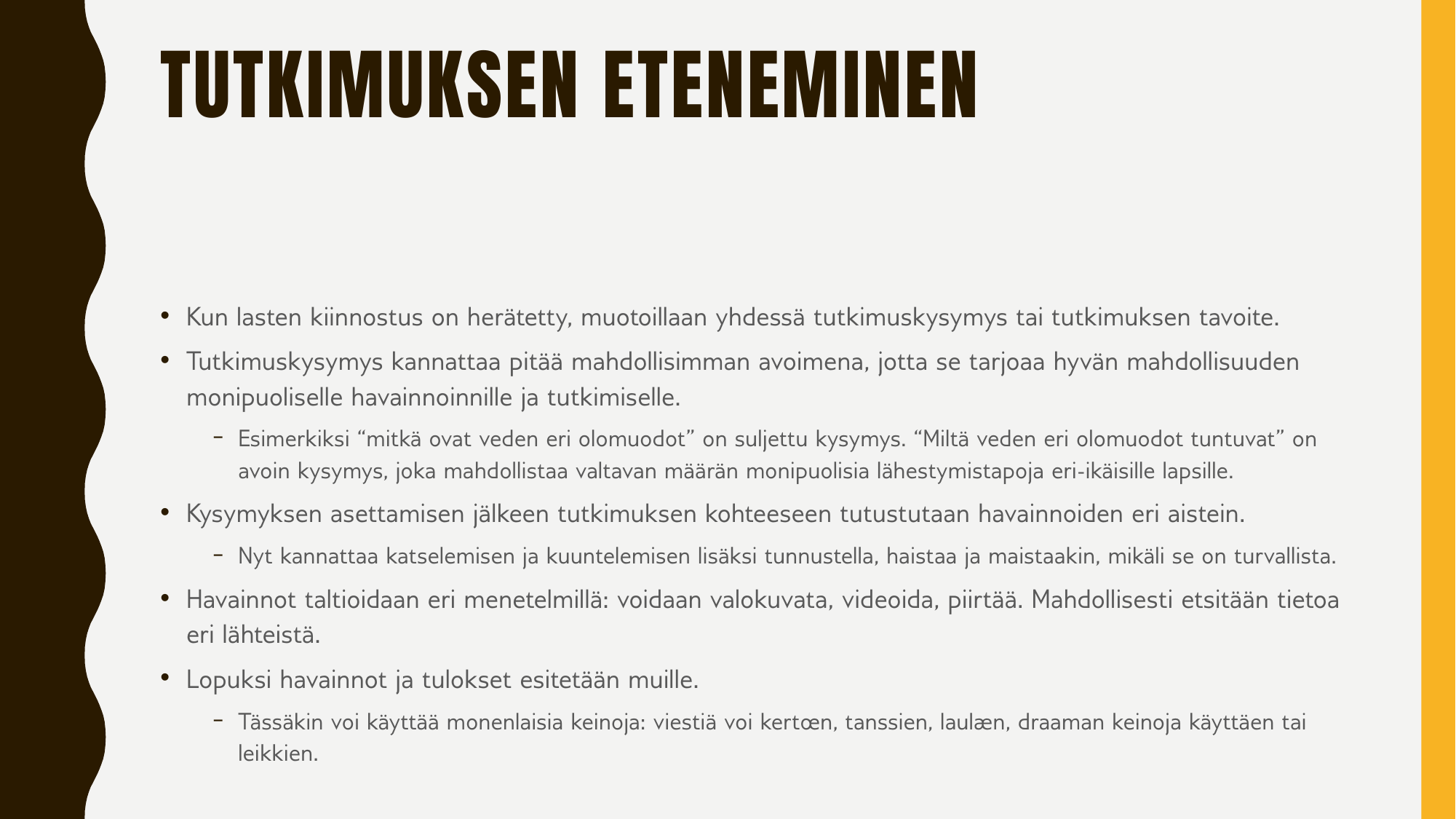

# Tutkimuksen eteneminen

Kun lasten kiinnostus on herätetty, muotoillaan yhdessä tutkimuskysymys tai tutkimuksen tavoite.
Tutkimuskysymys kannattaa pitää mahdollisimman avoimena, jotta se tarjoaa hyvän mahdollisuuden monipuoliselle havainnoinnille ja tutkimiselle.
Esimerkiksi “mitkä ovat veden eri olomuodot” on suljettu kysymys. “Miltä veden eri olomuodot tuntuvat” on avoin kysymys, joka mahdollistaa valtavan määrän monipuolisia lähestymistapoja eri-ikäisille lapsille.
Kysymyksen asettamisen jälkeen tutkimuksen kohteeseen tutustutaan havainnoiden eri aistein.
Nyt kannattaa katselemisen ja kuuntelemisen lisäksi tunnustella, haistaa ja maistaakin, mikäli se on turvallista.
Havainnot taltioidaan eri menetelmillä: voidaan valokuvata, videoida, piirtää. Mahdollisesti etsitään tietoa eri lähteistä.
Lopuksi havainnot ja tulokset esitetään muille.
Tässäkin voi käyttää monenlaisia keinoja: viestiä voi kertoen, tanssien, laulaen, draaman keinoja käyttäen tai leikkien.